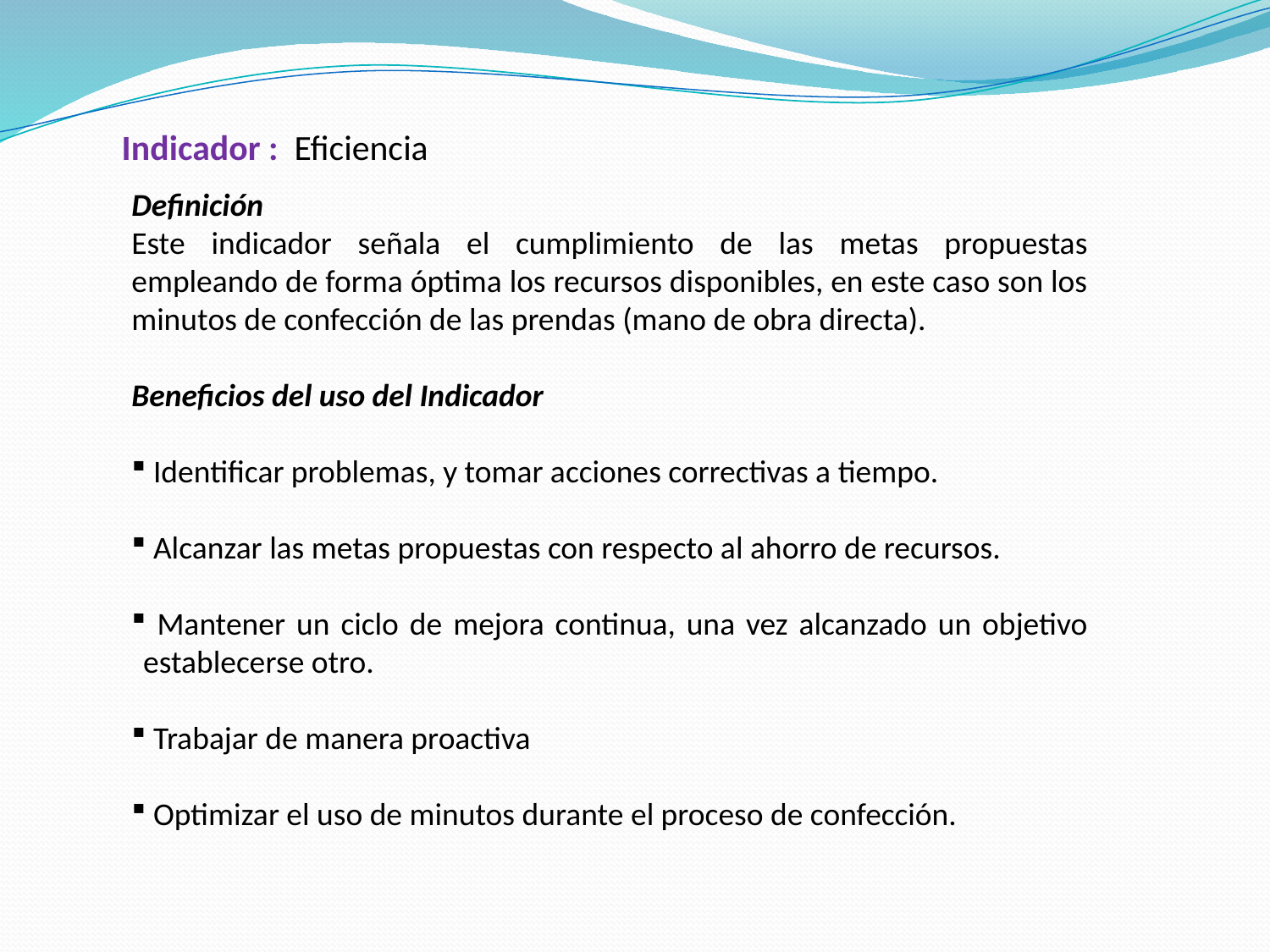

Indicador :  Eficiencia
Definición
Este indicador señala el cumplimiento de las metas propuestas empleando de forma óptima los recursos disponibles, en este caso son los minutos de confección de las prendas (mano de obra directa).

Beneficios del uso del Indicador

 Identificar problemas, y tomar acciones correctivas a tiempo.

 Alcanzar las metas propuestas con respecto al ahorro de recursos.

 Mantener un ciclo de mejora continua, una vez alcanzado un objetivo establecerse otro.

 Trabajar de manera proactiva

 Optimizar el uso de minutos durante el proceso de confección.